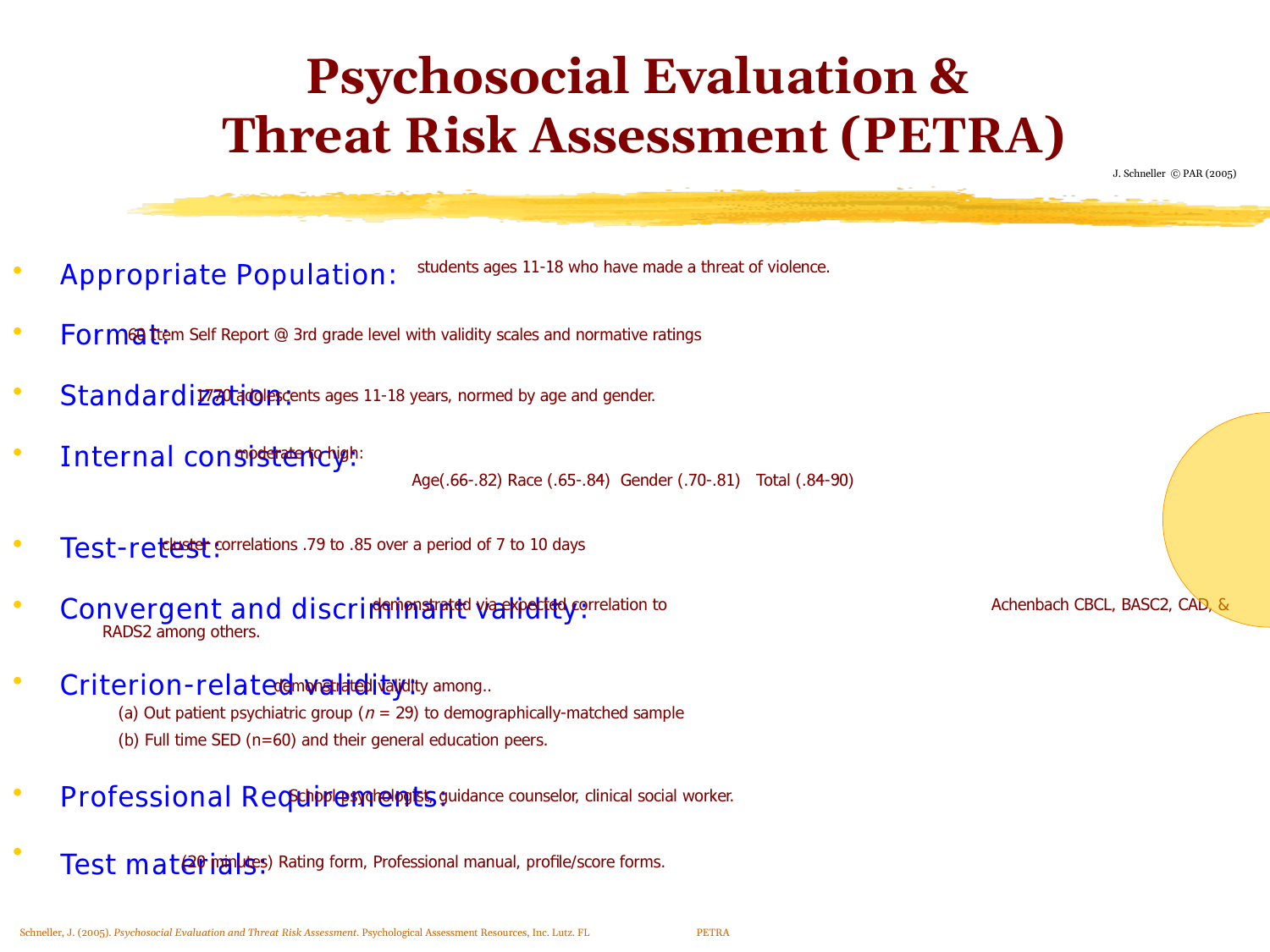

# Psychosocial Evaluation & Threat Risk Assessment (PETRA)
J. Schneller  © PAR (2005)
Appropriate Population:

Format:

Standardization:

Internal consistency:

Test-retest:

Convergent and discriminant validity:

Criterion-related validity:

Professional Requirements:

Test materials:
			            students ages 11-18 who have made a threat of violence.

               60 Item Self Report @ 3rd grade level with validity scales and normative ratings

                             1770 adolescents ages 11-18 years, normed by age and gender.

                                     moderate to high:
			Age(.66-.82) Race (.65-.84)  Gender (.70-.81)   Total (.84-90)

                      cluster correlations .79 to .85 over a period of 7 to 10 days

                                                                 demonstrated via expected correlation to 			Achenbach CBCL, BASC2, CAD, & RADS2 among others.

                                             demonstrated validity among..
(a) Out patient psychiatric group (n = 29) to demographically-matched sample
(b) Full time SED (n=60) and their general education peers.

                                                School psychologist, guidance counselor, clinical social worker.

                          (20 minutes) Rating form, Professional manual, profile/score forms.

Schneller, J. (2005). Psychosocial Evaluation and Threat Risk Assessment. Psychological Assessment Resources, Inc. Lutz. FL                                          PETRA